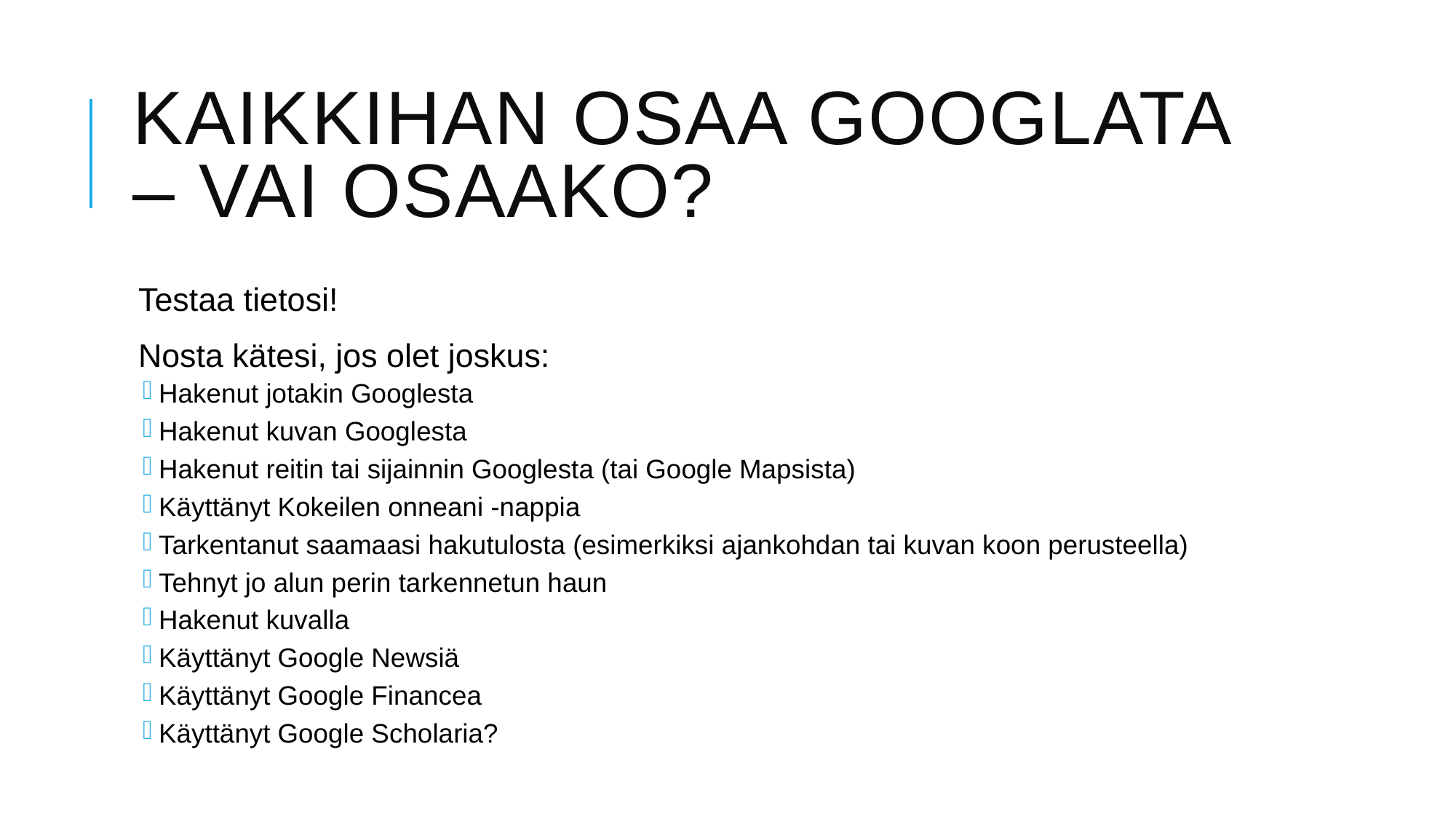

# Kaikkihan osaa googlata – vai osaako?
Testaa tietosi!
Nosta kätesi, jos olet joskus:
Hakenut jotakin Googlesta
Hakenut kuvan Googlesta
Hakenut reitin tai sijainnin Googlesta (tai Google Mapsista)
Käyttänyt Kokeilen onneani -nappia
Tarkentanut saamaasi hakutulosta (esimerkiksi ajankohdan tai kuvan koon perusteella)
Tehnyt jo alun perin tarkennetun haun
Hakenut kuvalla
Käyttänyt Google Newsiä
Käyttänyt Google Financea
Käyttänyt Google Scholaria?